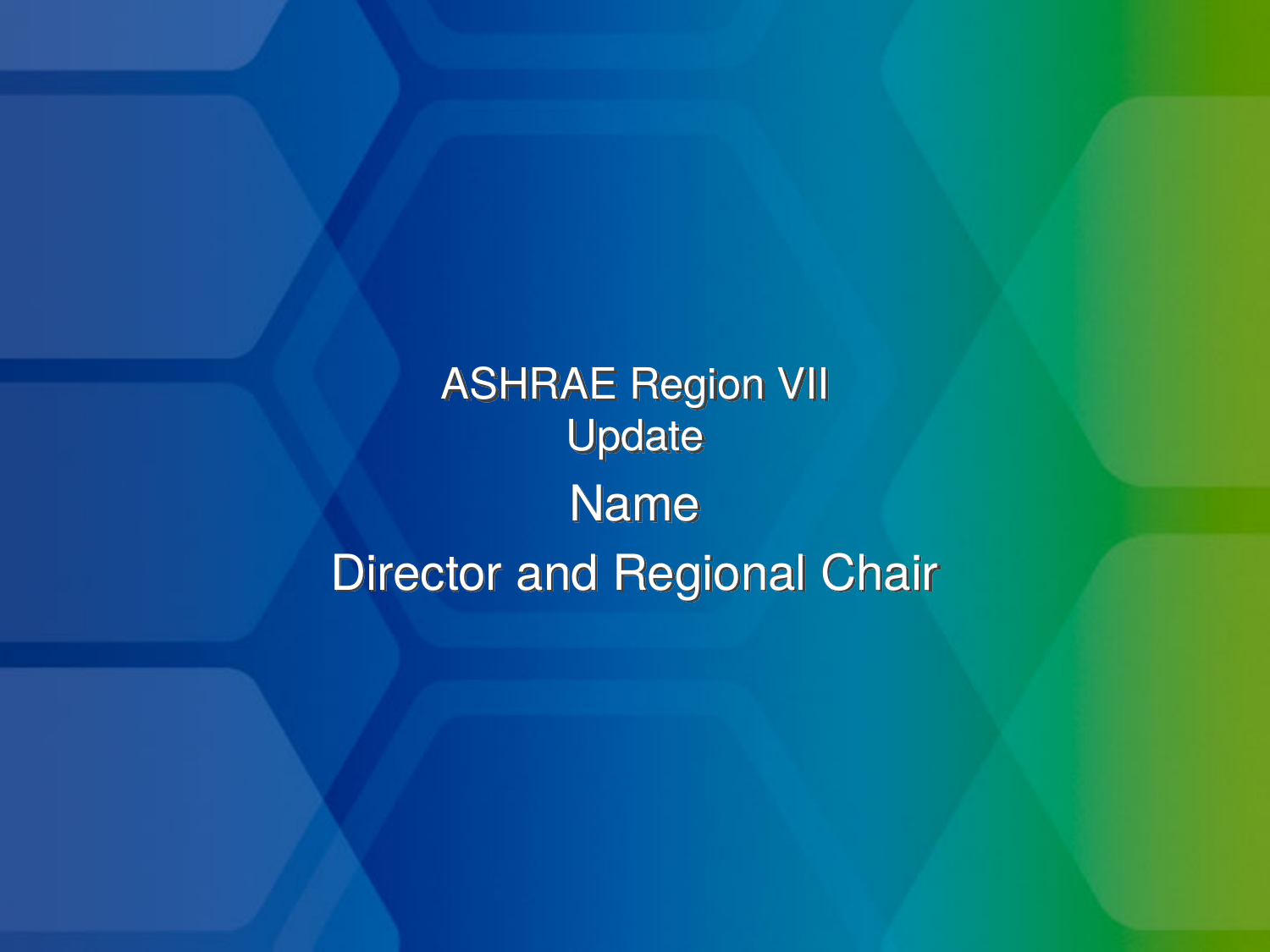

# ASHRAE Region VII Update
Name
Director and Regional Chair